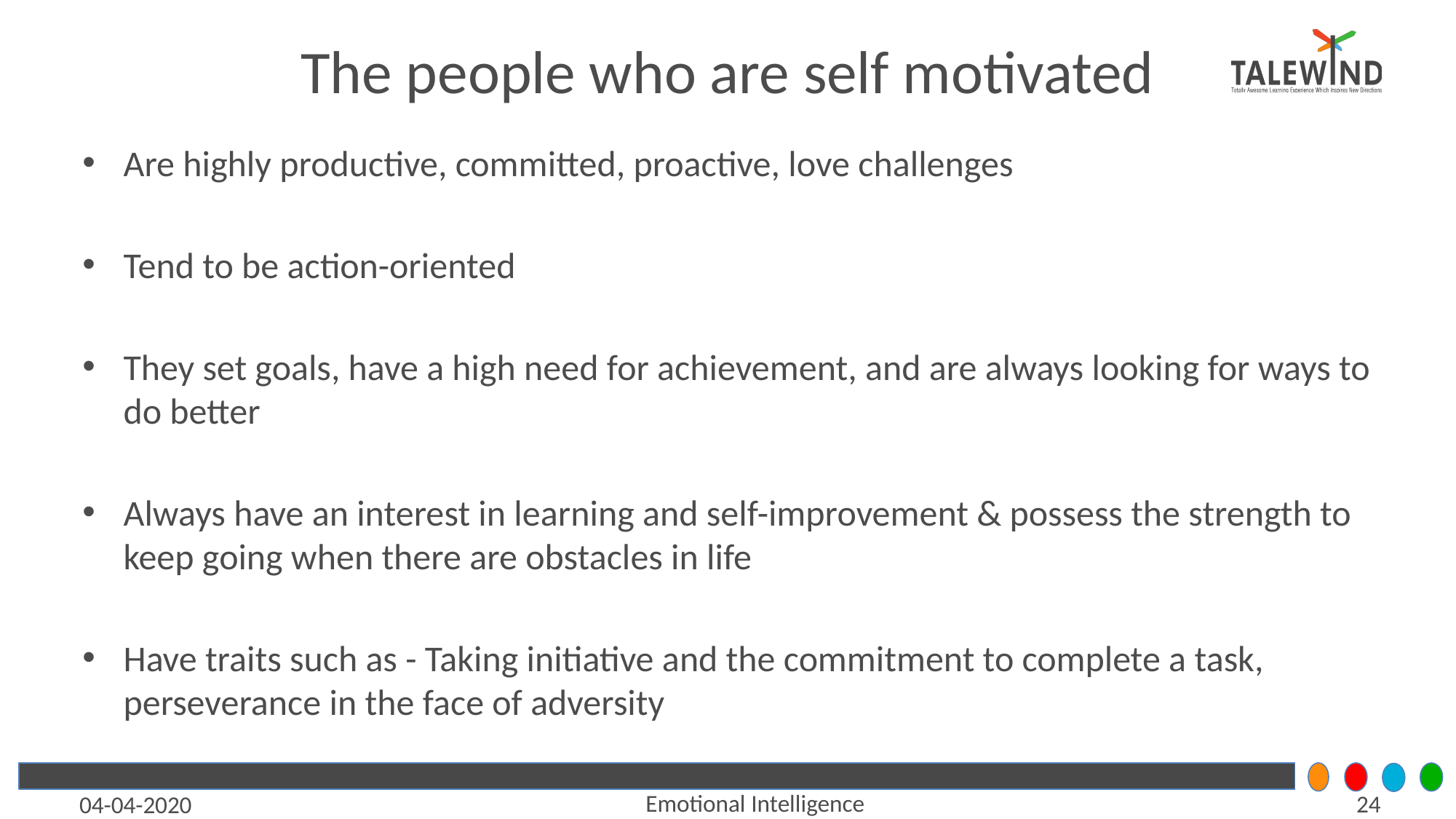

# The people who are self motivated
Are highly productive, committed, proactive, love challenges

Tend to be action-oriented

They set goals, have a high need for achievement, and are always looking for ways to do better

Always have an interest in learning and self-improvement & possess the strength to keep going when there are obstacles in life

Have traits such as - Taking initiative and the commitment to complete a task,  perseverance in the face of adversity

Emotional Intelligence
24
04-04-2020